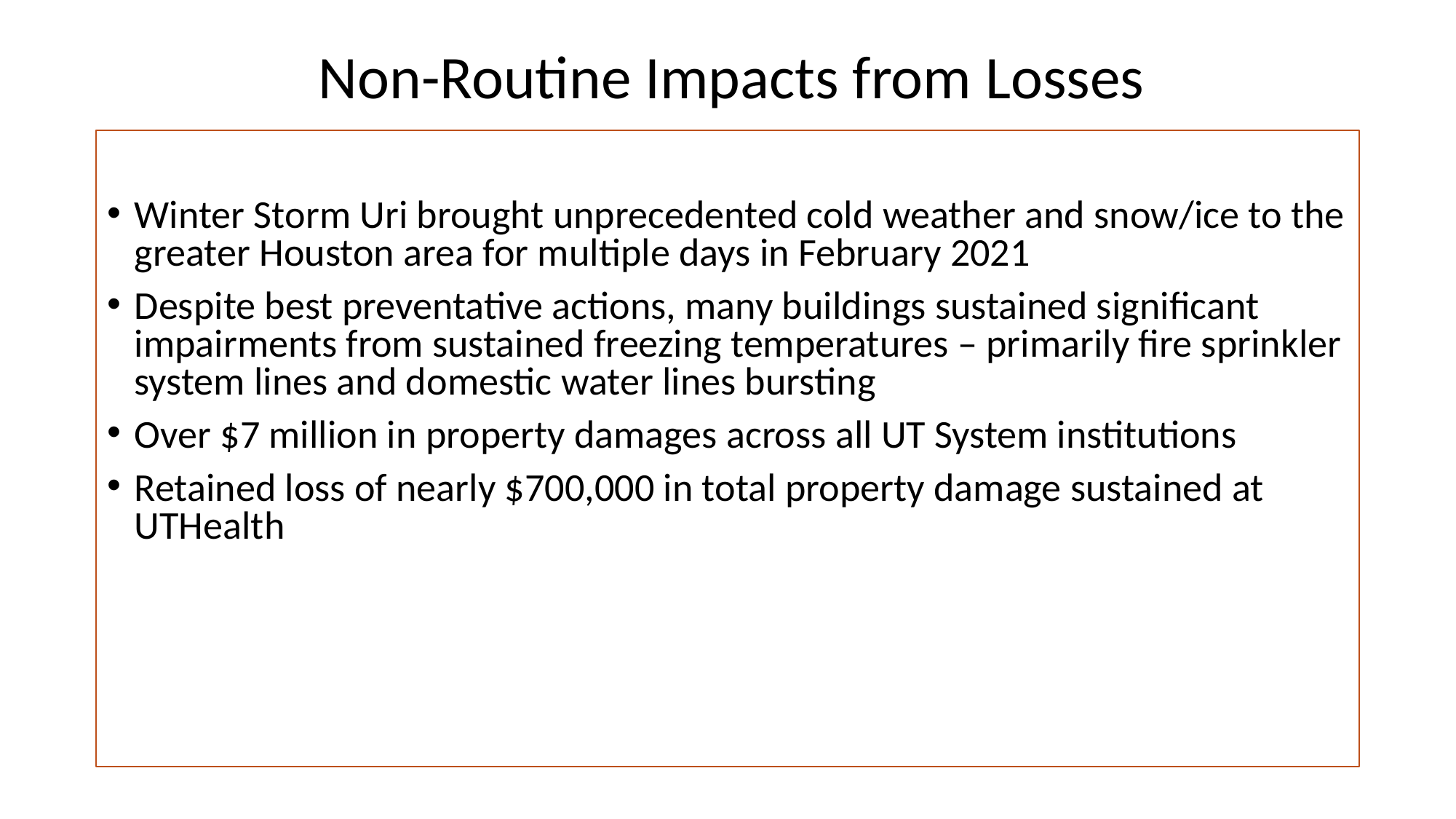

# Non-Routine Impacts from Losses

Winter Storm Uri brought unprecedented cold weather and snow/ice to the greater Houston area for multiple days in February 2021
Despite best preventative actions, many buildings sustained significant impairments from sustained freezing temperatures – primarily fire sprinkler system lines and domestic water lines bursting
Over $7 million in property damages across all UT System institutions
Retained loss of nearly $700,000 in total property damage sustained at UTHealth